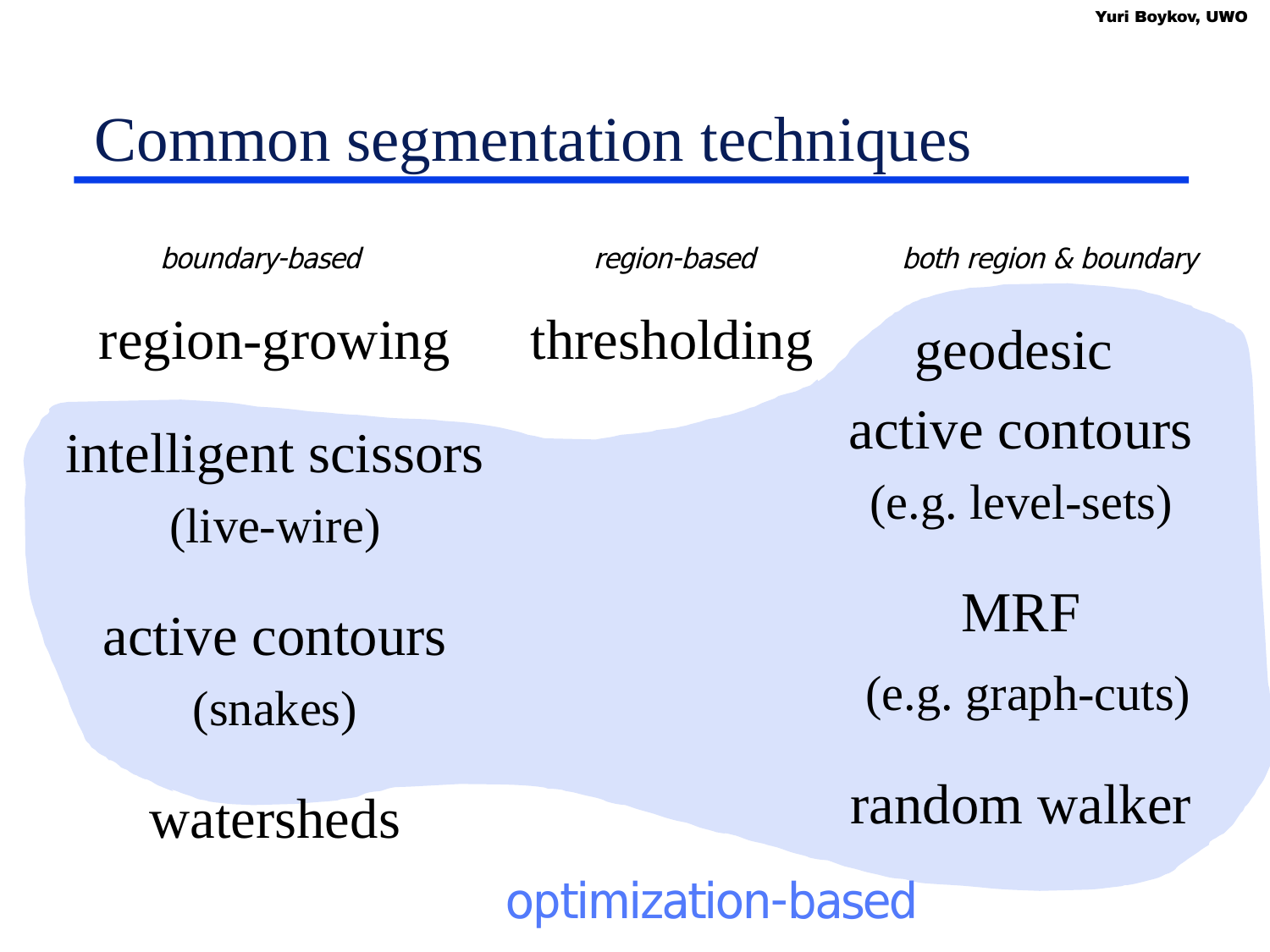

# Common segmentation techniques
boundary-based                           region-based                 both region & boundary

optimization-based
region-growing

intelligent scissors
(live-wire)

active contours
(snakes)

watersheds
thresholding
geodesic
active contours
(e.g. level-sets)

MRF
 (e.g. graph-cuts)

random walker